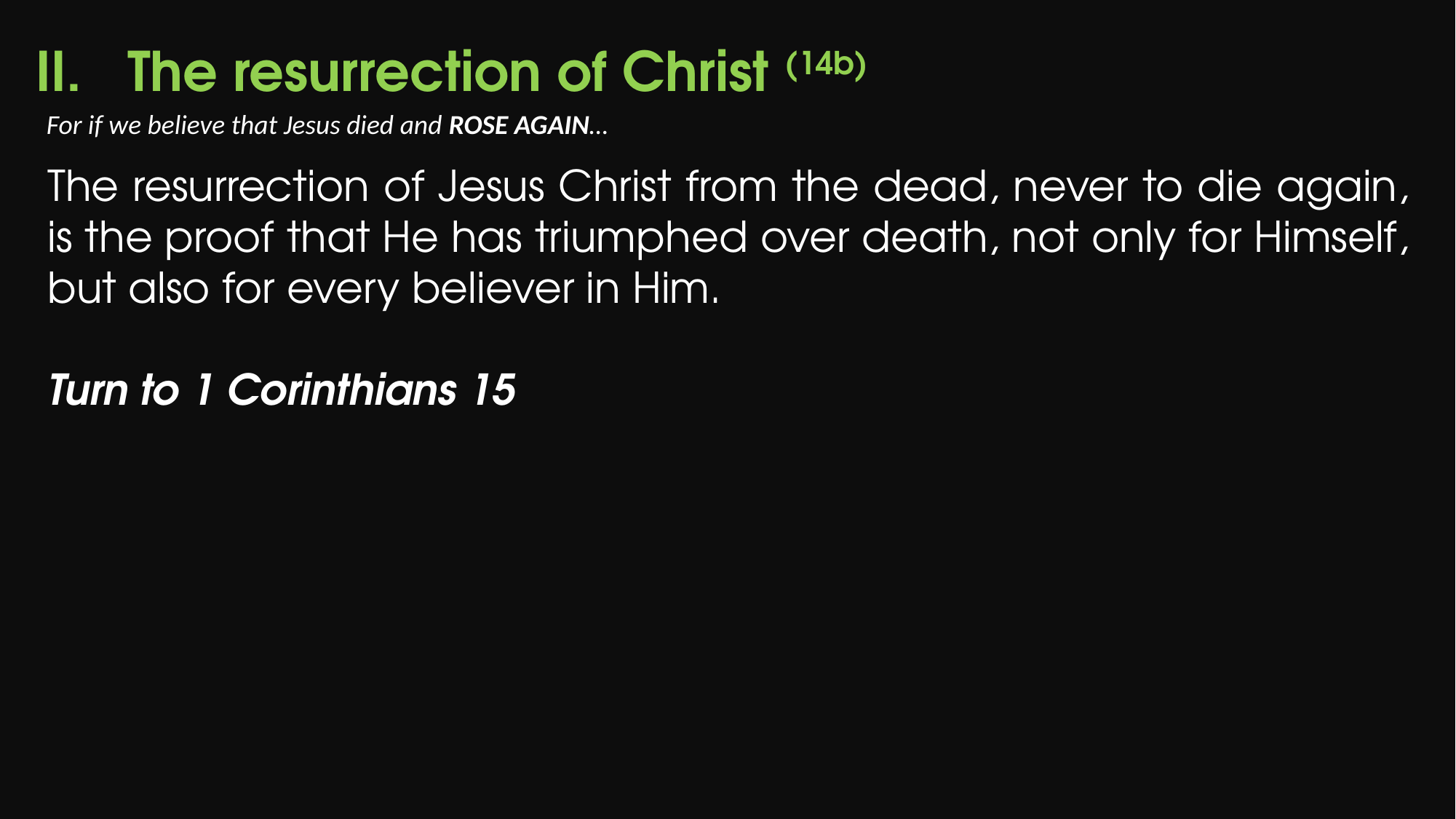

II.   The resurrection of Christ (14b)
For if we believe that Jesus died and rose again…
The resurrection of Jesus Christ from the dead, never to die again, is the proof that He has triumphed over death, not only for Himself, but also for every believer in Him.

Turn to 1 Corinthians 15